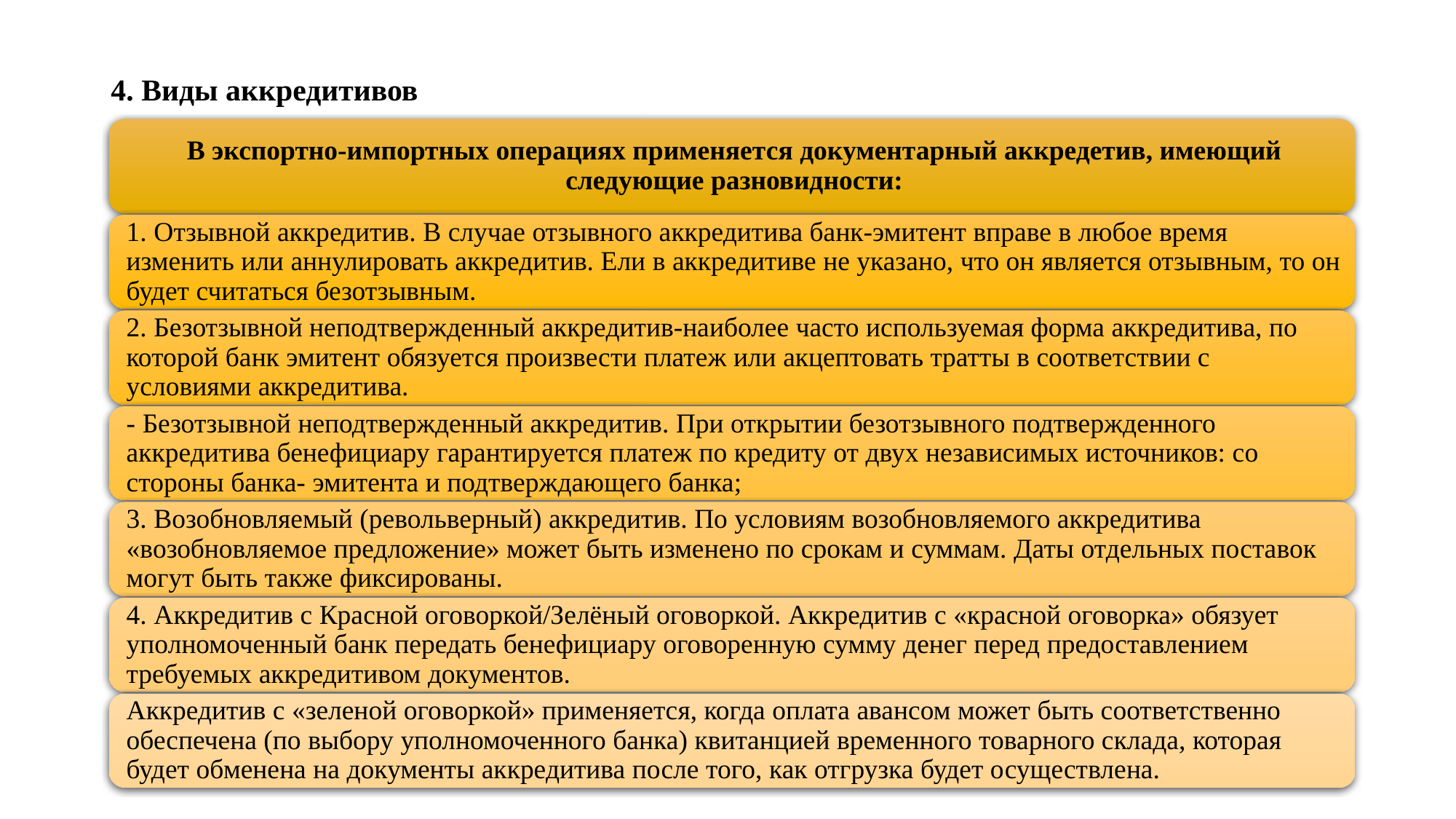

4. Виды аккредитивов

В экспортно-импортных операциях применяется документарный аккредетив, имеющий следующие разновидности:
1. Отзывной аккредитив. В случае отзывного аккредитива банк-эмитент вправе в любое время изменить или аннулировать аккредитив. Ели в аккредитиве не указано, что он является отзывным, то он будет считаться безотзывным.
2. Безотзывной неподтвержденный аккредитив-наиболее часто используемая форма аккредитива, по которой банк эмитент обязуется произвести платеж или акцептовать тратты в соответствии с условиями аккредитива.
- Безотзывной неподтвержденный аккредитив. При открытии безотзывного подтвержденного аккредитива бенефициару гарантируется платеж по кредиту от двух независимых источников: со стороны банка- эмитента и подтверждающего банка;
3. Возобновляемый (револьверный) аккредитив. По условиям возобновляемого аккредитива «возобновляемое предложение» может быть изменено по срокам и суммам. Даты отдельных поставок могут быть также фиксированы.
4. Аккредитив с Красной оговоркой/Зелёный оговоркой. Аккредитив с «красной оговорка» обязует уполномоченный банк передать бенефициару оговоренную сумму денег перед предоставлением требуемых аккредитивом документов.
Аккредитив с «зеленой оговоркой» применяется, когда оплата авансом может быть соответственно обеспечена (по выбору уполномоченного банка) квитанцией временного товарного склада, которая будет обменена на документы аккредитива после того, как отгрузка будет осуществлена.